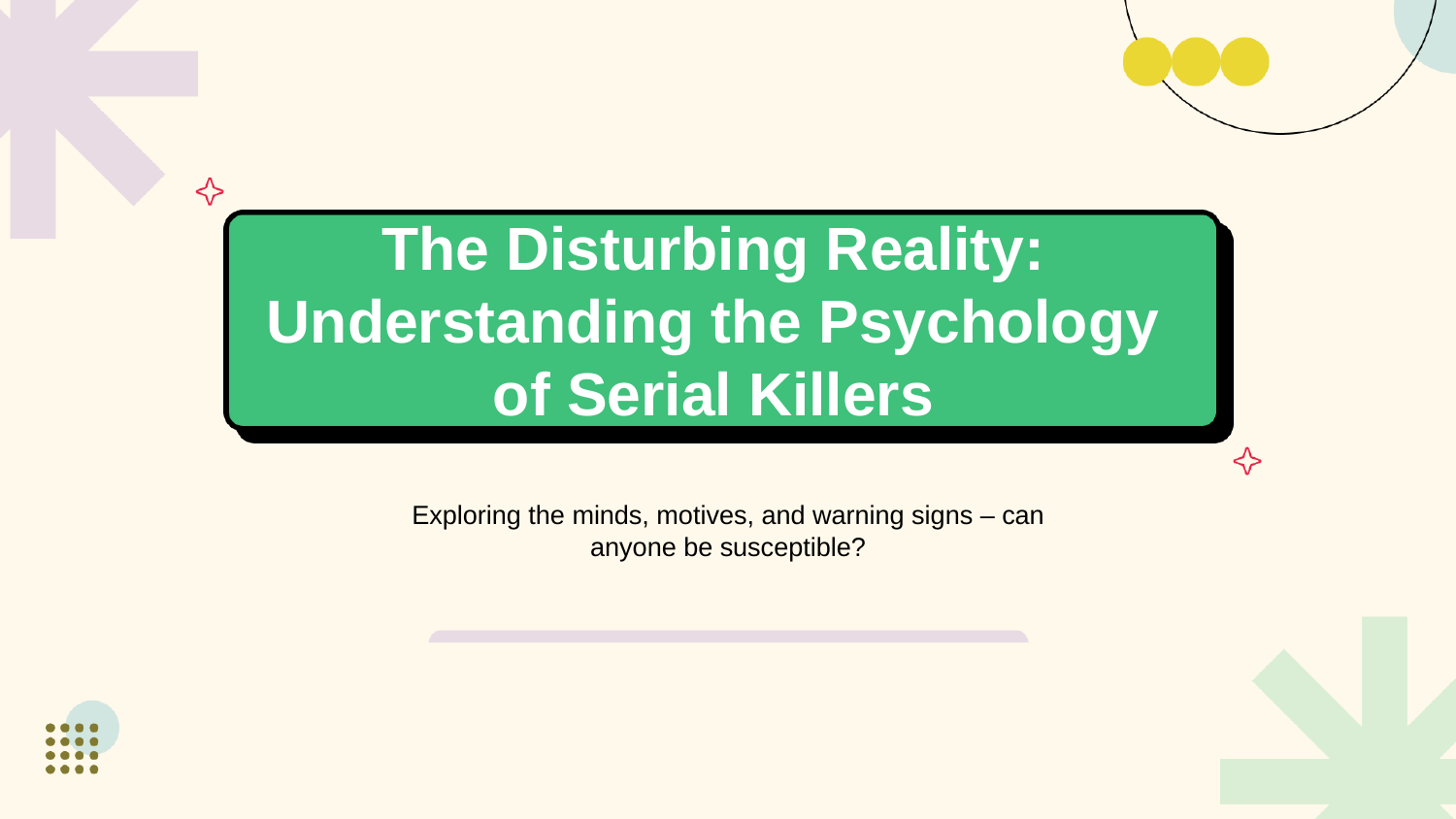

The Disturbing Reality: Understanding the Psychology of Serial Killers
Exploring the minds, motives, and warning signs – can anyone be susceptible?